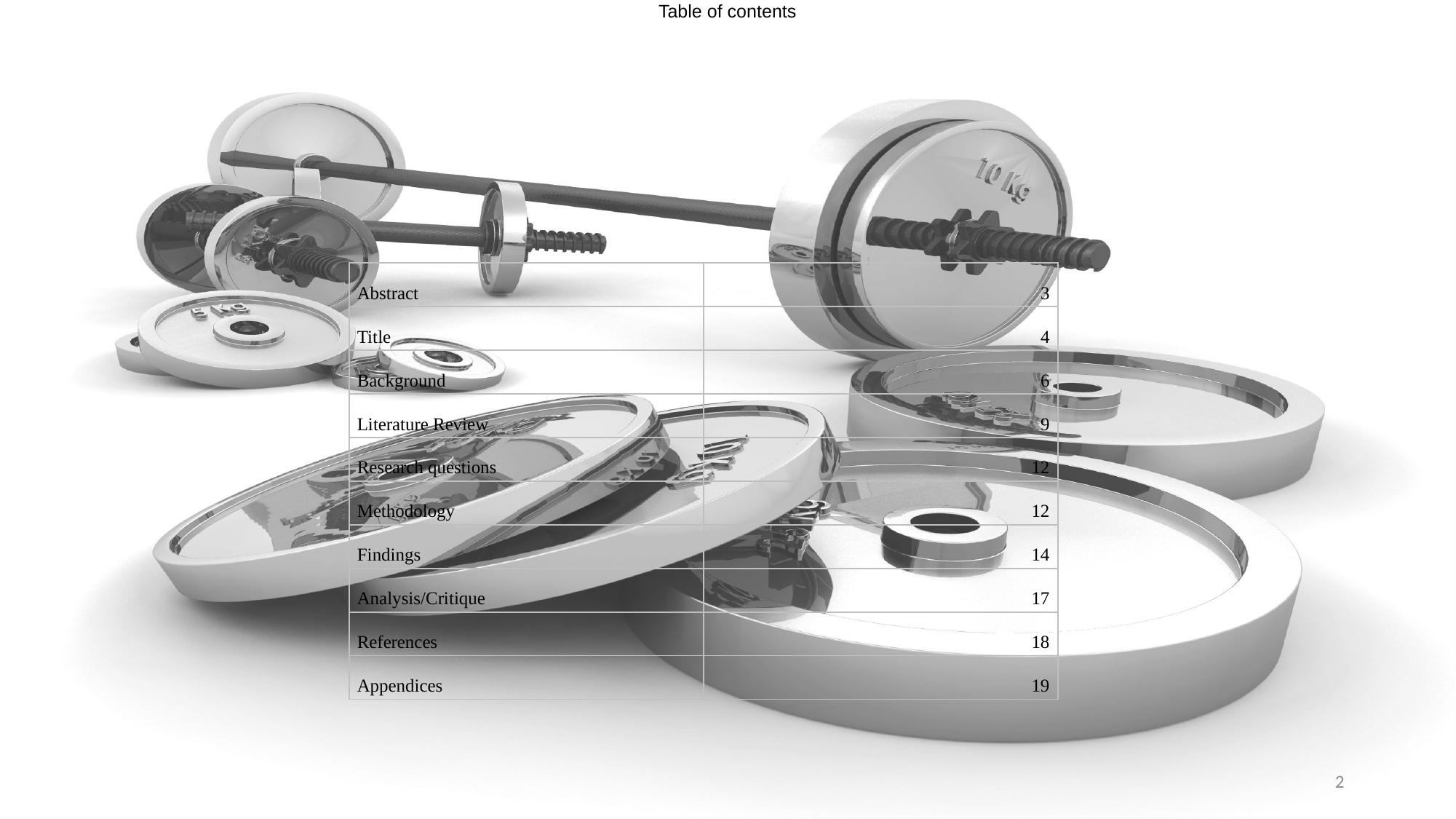

Table of contents

#
| Abstract | 3 |
| --- | --- |
| Title | 4 |
| Background | 6 |
| Literature Review | 9 |
| Research questions | 12 |
| Methodology | 12 |
| Findings | 14 |
| Analysis/Critique | 17 |
| References | 18 |
| Appendices | 19 |
2